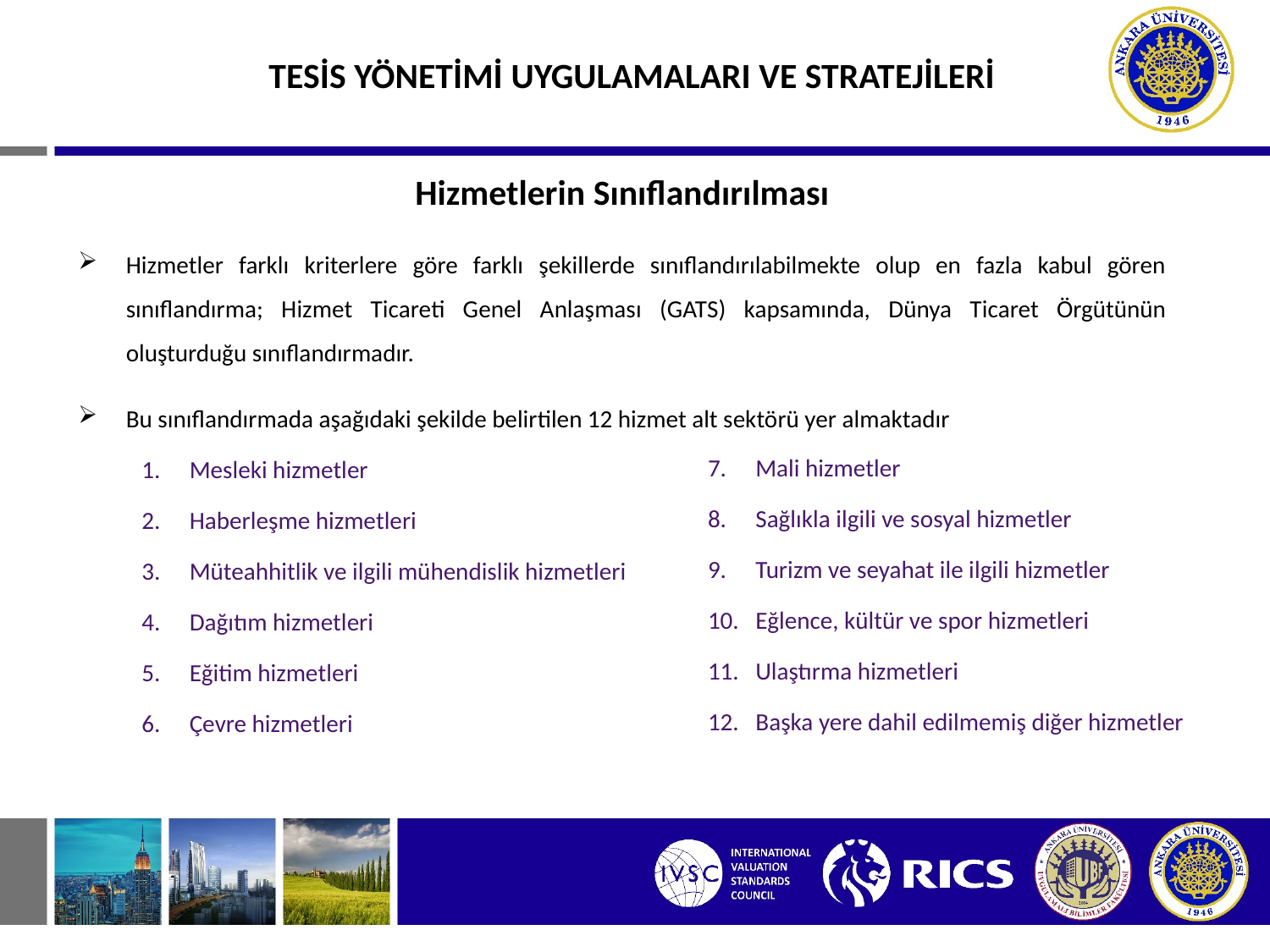

TESİS YÖNETİMİ UYGULAMALARI VE STRATEJİLERİ
Hizmetlerin Sınıflandırılması
Hizmetler farklı kriterlere göre farklı şekillerde sınıflandırılabilmekte olup en fazla kabul gören sınıflandırma; Hizmet Ticareti Genel Anlaşması (GATS) kapsamında, Dünya Ticaret Örgütünün oluşturduğu sınıflandırmadır.
Bu sınıflandırmada aşağıdaki şekilde belirtilen 12 hizmet alt sektörü yer almaktadır
Mesleki hizmetler
Haberleşme hizmetleri
Müteahhitlik ve ilgili mühendislik hizmetleri
Dağıtım hizmetleri
Eğitim hizmetleri
Çevre hizmetleri
Mali hizmetler
Sağlıkla ilgili ve sosyal hizmetler
Turizm ve seyahat ile ilgili hizmetler
Eğlence, kültür ve spor hizmetleri
Ulaştırma hizmetleri
Başka yere dahil edilmemiş diğer hizmetler